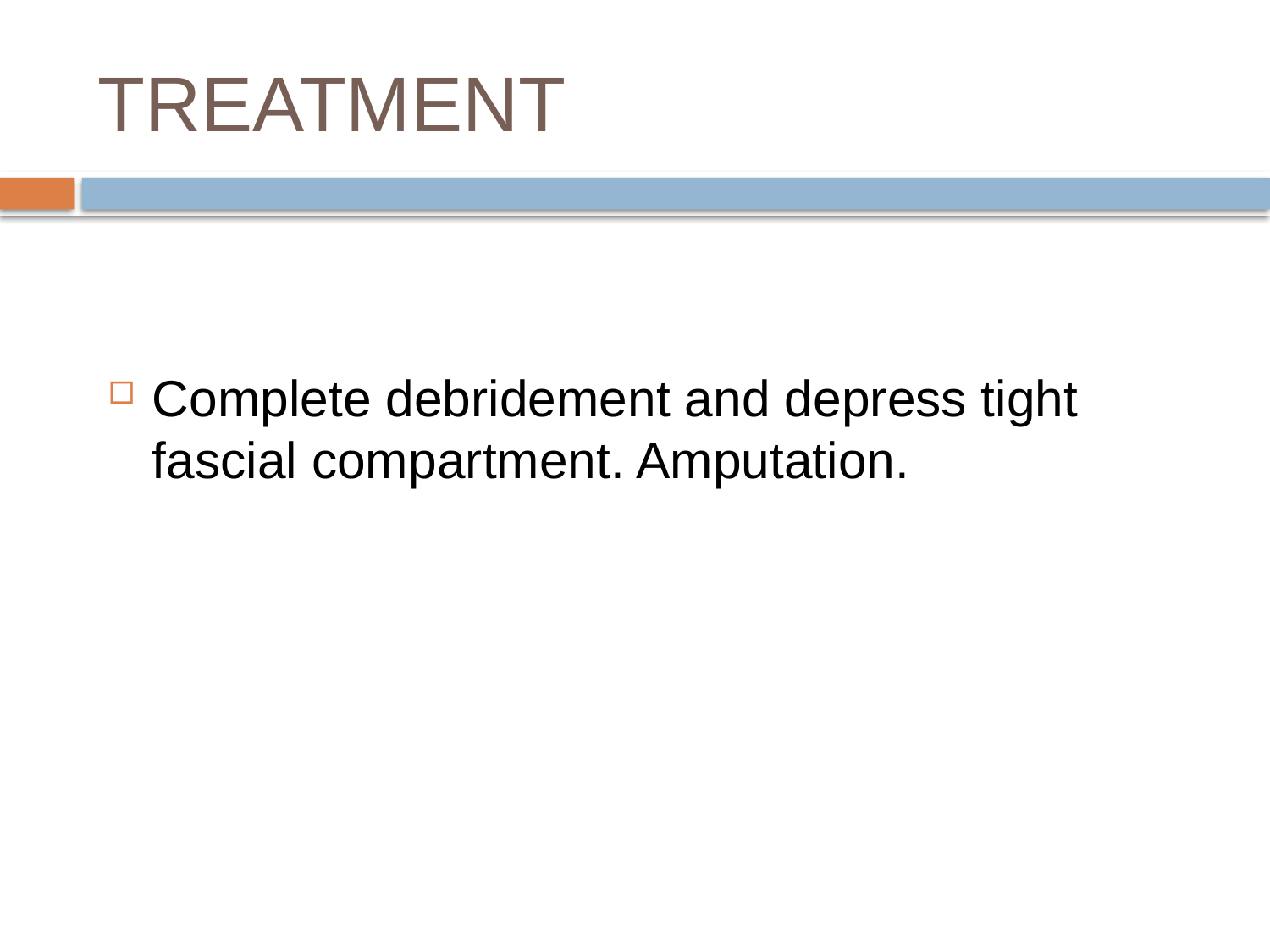

# TREATMENT
Complete debridement and depress tight fascial compartment. Amputation.